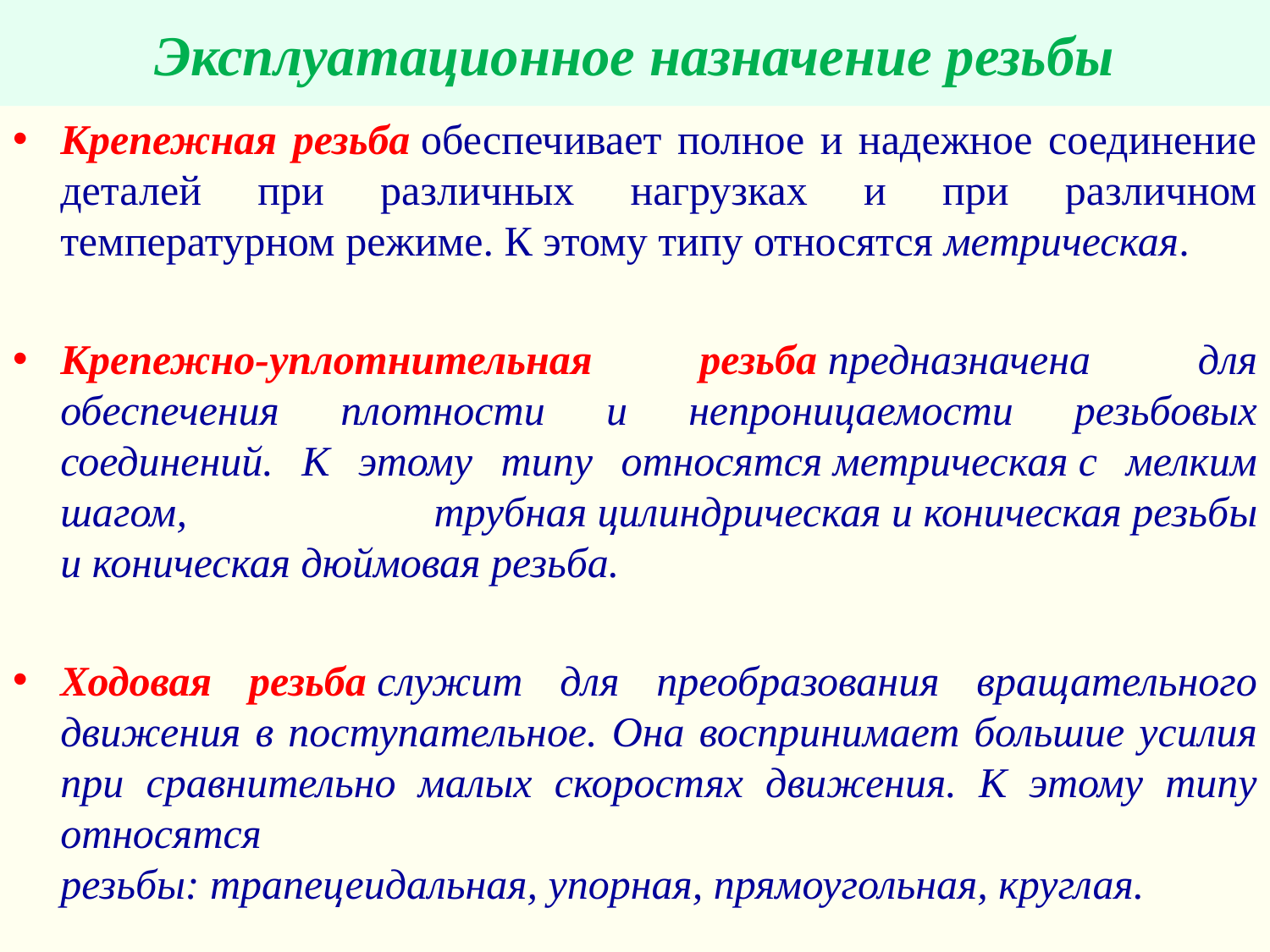

# Эксплуатационное назначение резьбы
Крепежная резьба обеспечивает полное и надежное соединение деталей при различных нагрузках и при различном температурном режиме. К этому типу относятся метрическая.

Крепежно-уплотнительная резьба предназначена для обеспечения плотности и непроницаемости резьбовых соединений. К этому типу относятся метрическая с мелким шагом, трубная цилиндрическая и коническая резьбы и коническая дюймовая резьба.

Ходовая резьба служит для преобразования вращательного движения в поступательное. Она воспринимает большие усилия при сравнительно малых скоростях движения. К этому типу относятся резьбы: трапецеидальная, упорная, прямоугольная, круглая.